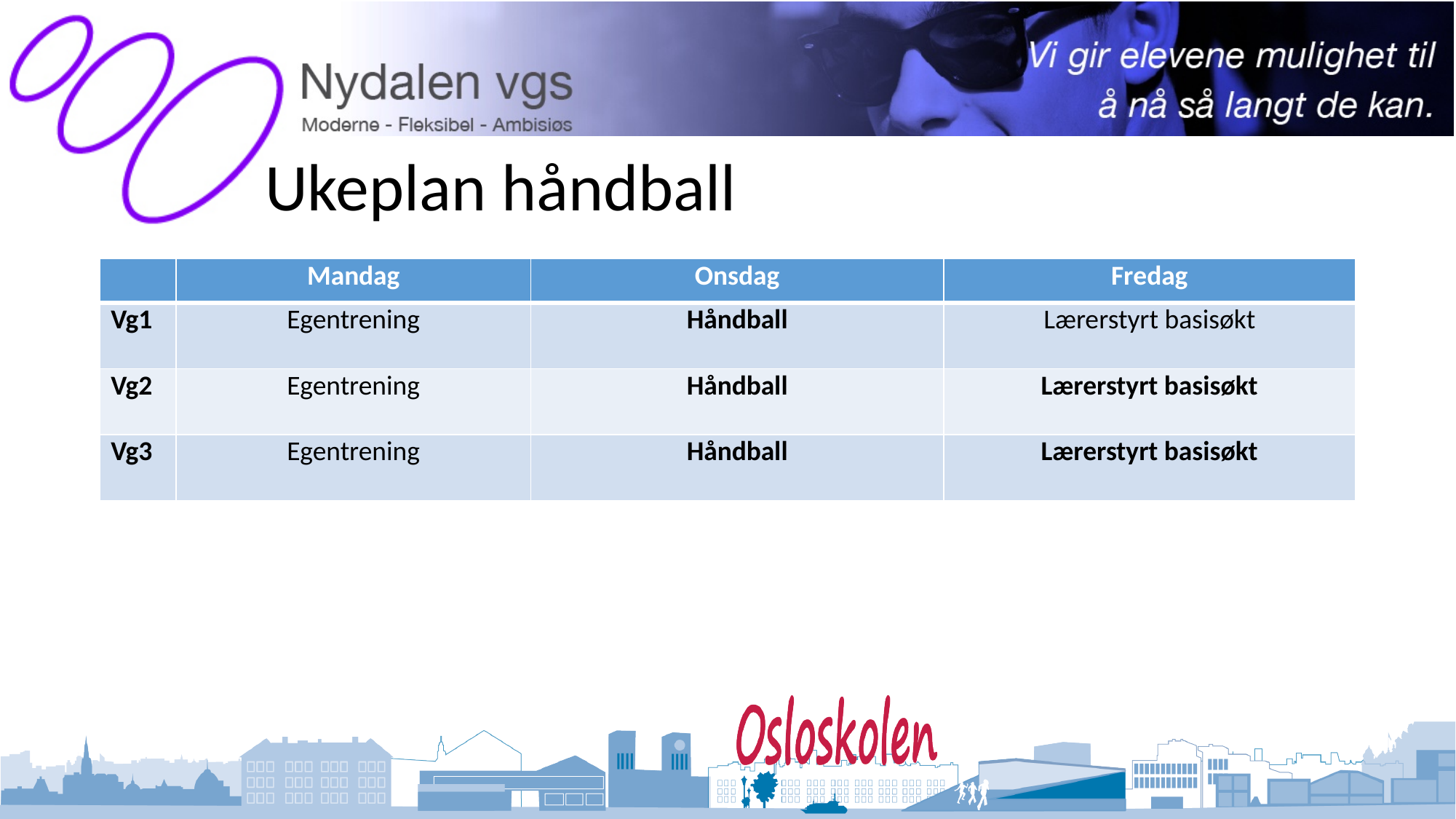

# Ukeplan håndball
|  | Mandag | Onsdag | Fredag |
| --- | --- | --- | --- |
| Vg1 | Egentrening | Håndball | Lærerstyrt basisøkt |
| Vg2 | Egentrening | Håndball | Lærerstyrt basisøkt |
| Vg3 | Egentrening | Håndball | Lærerstyrt basisøkt |